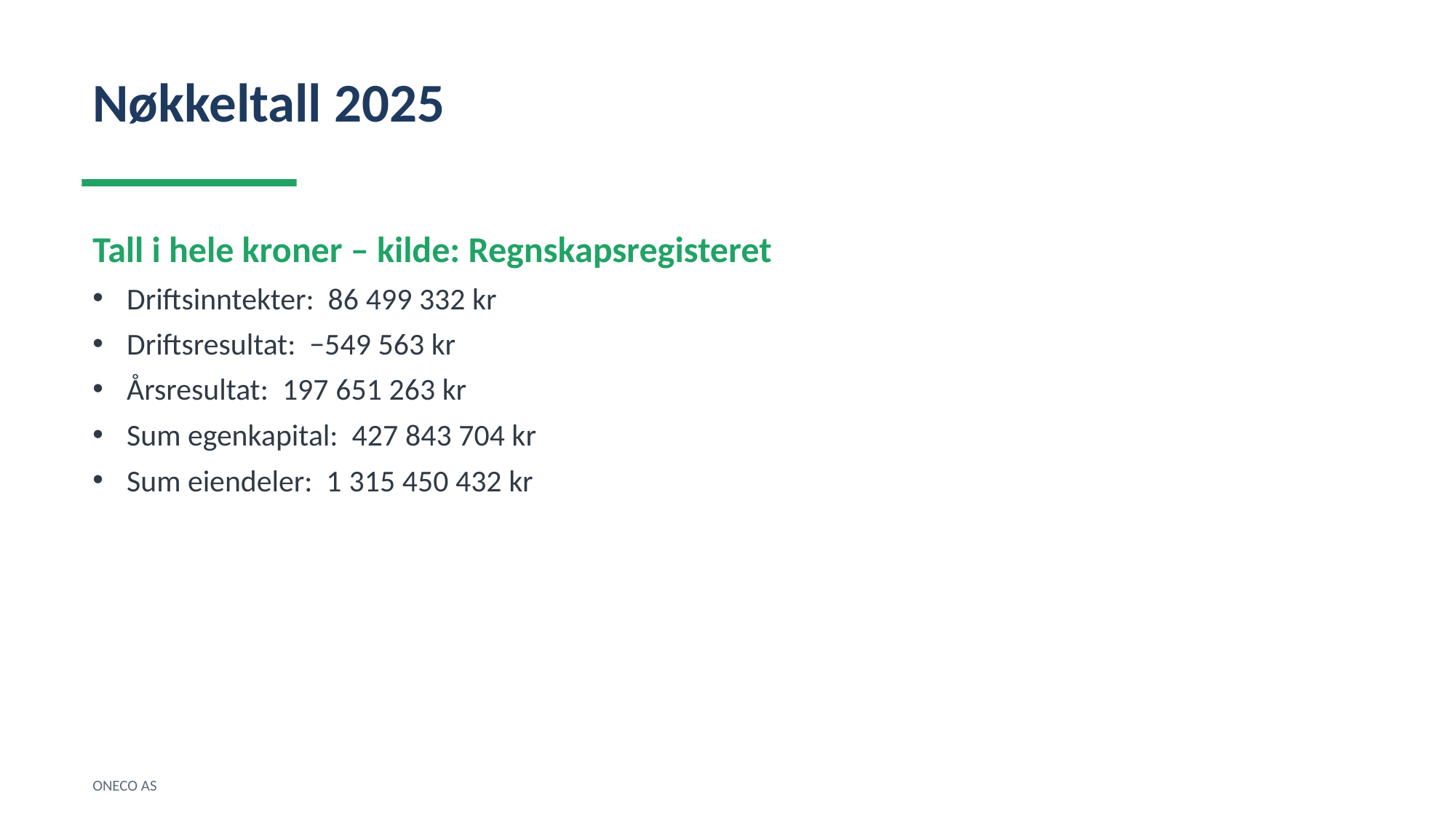

Nøkkeltall 2025

Tall i hele kroner – kilde: Regnskapsregisteret
Driftsinntekter:  86 499 332 kr
Driftsresultat:  −549 563 kr
Årsresultat:  197 651 263 kr
Sum egenkapital:  427 843 704 kr
Sum eiendeler:  1 315 450 432 kr
ONECO AS